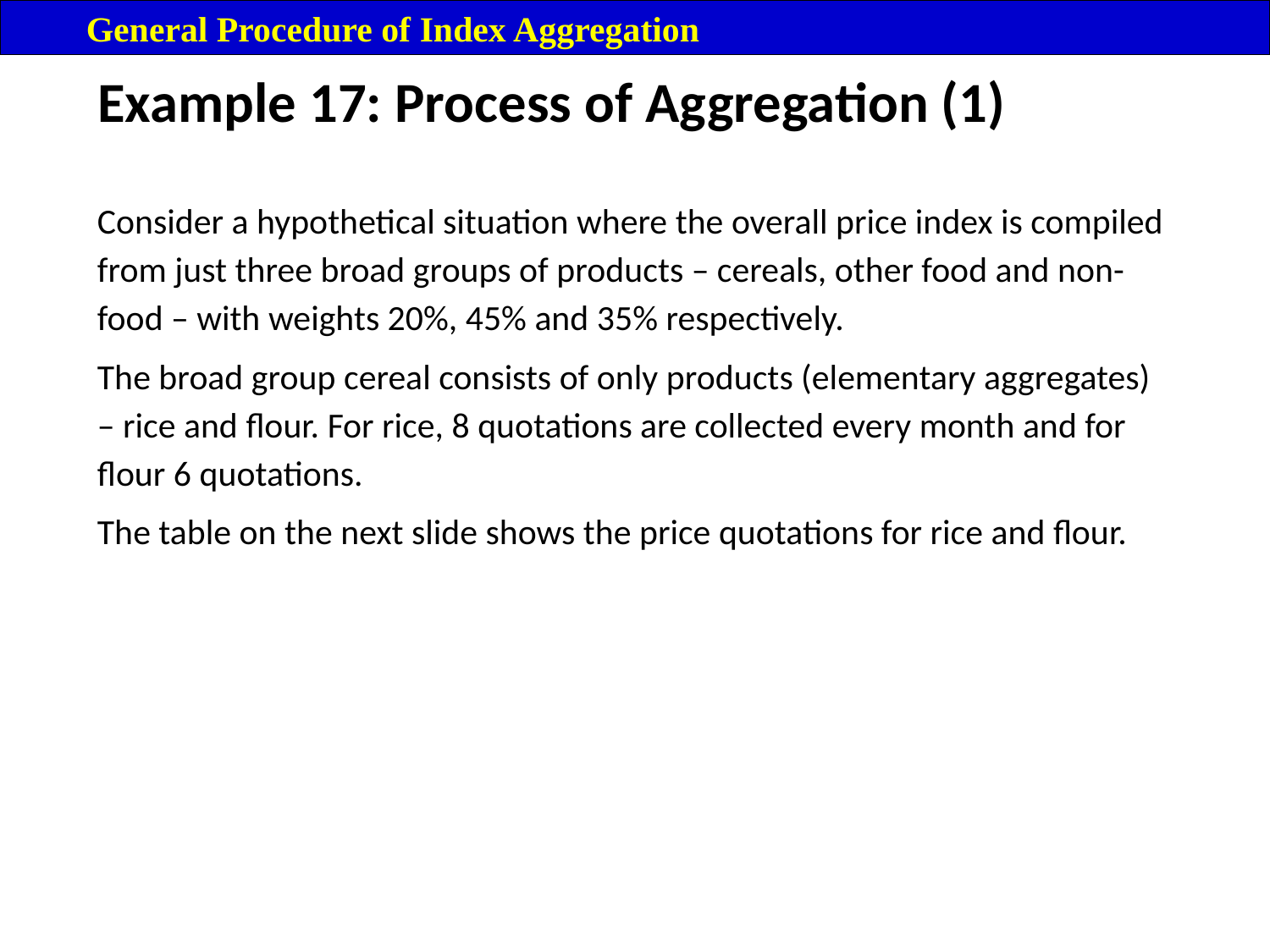

General Procedure of Index Aggregation
# Example 17: Process of Aggregation (1)
Consider a hypothetical situation where the overall price index is compiled from just three broad groups of products – cereals, other food and non-food – with weights 20%, 45% and 35% respectively.
The broad group cereal consists of only products (elementary aggregates) – rice and flour. For rice, 8 quotations are collected every month and for flour 6 quotations.
The table on the next slide shows the price quotations for rice and flour.